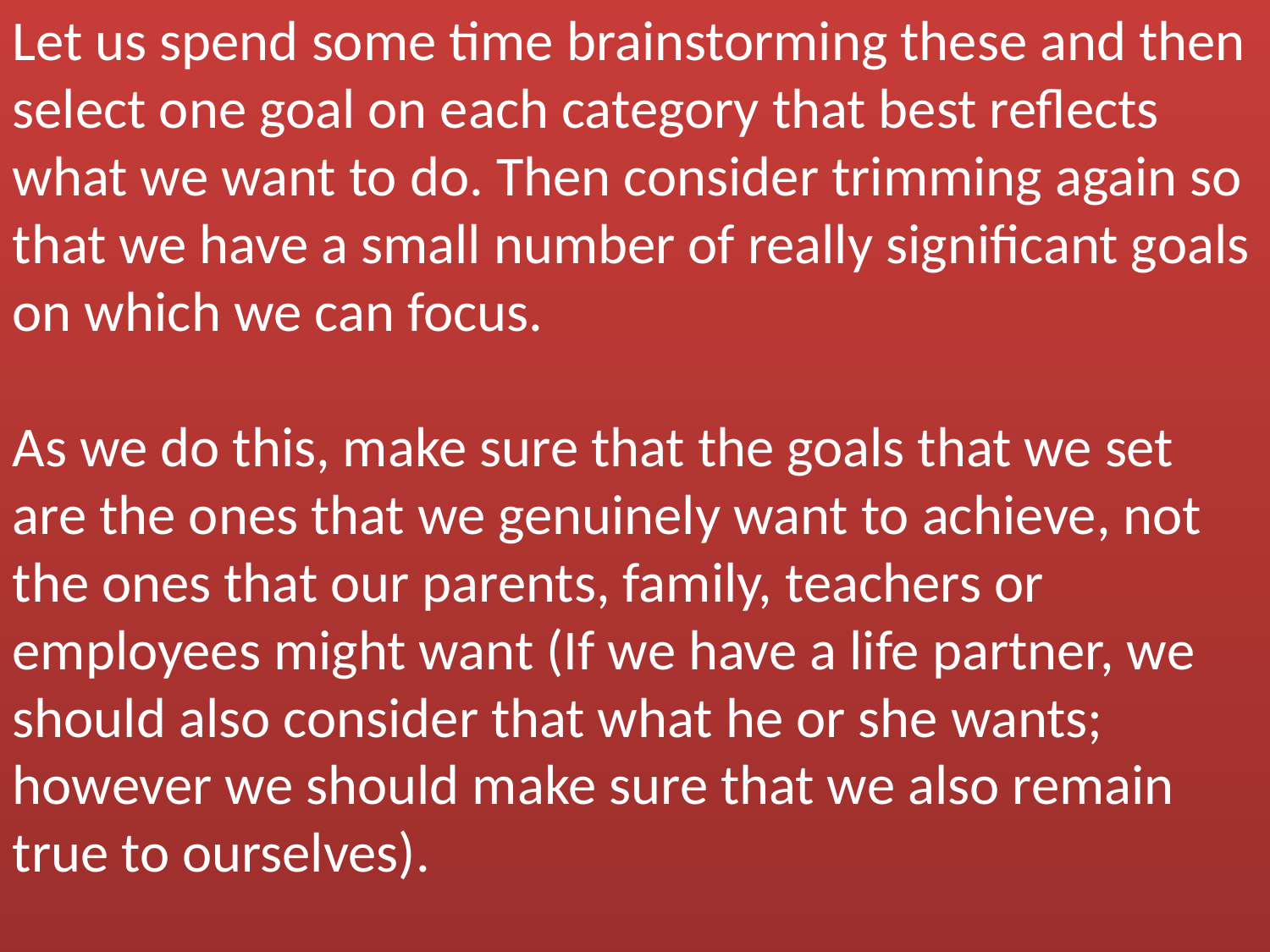

Let us spend some time brainstorming these and then select one goal on each category that best reflects what we want to do. Then consider trimming again so that we have a small number of really significant goals on which we can focus.

As we do this, make sure that the goals that we set are the ones that we genuinely want to achieve, not the ones that our parents, family, teachers or employees might want (If we have a life partner, we should also consider that what he or she wants; however we should make sure that we also remain true to ourselves).